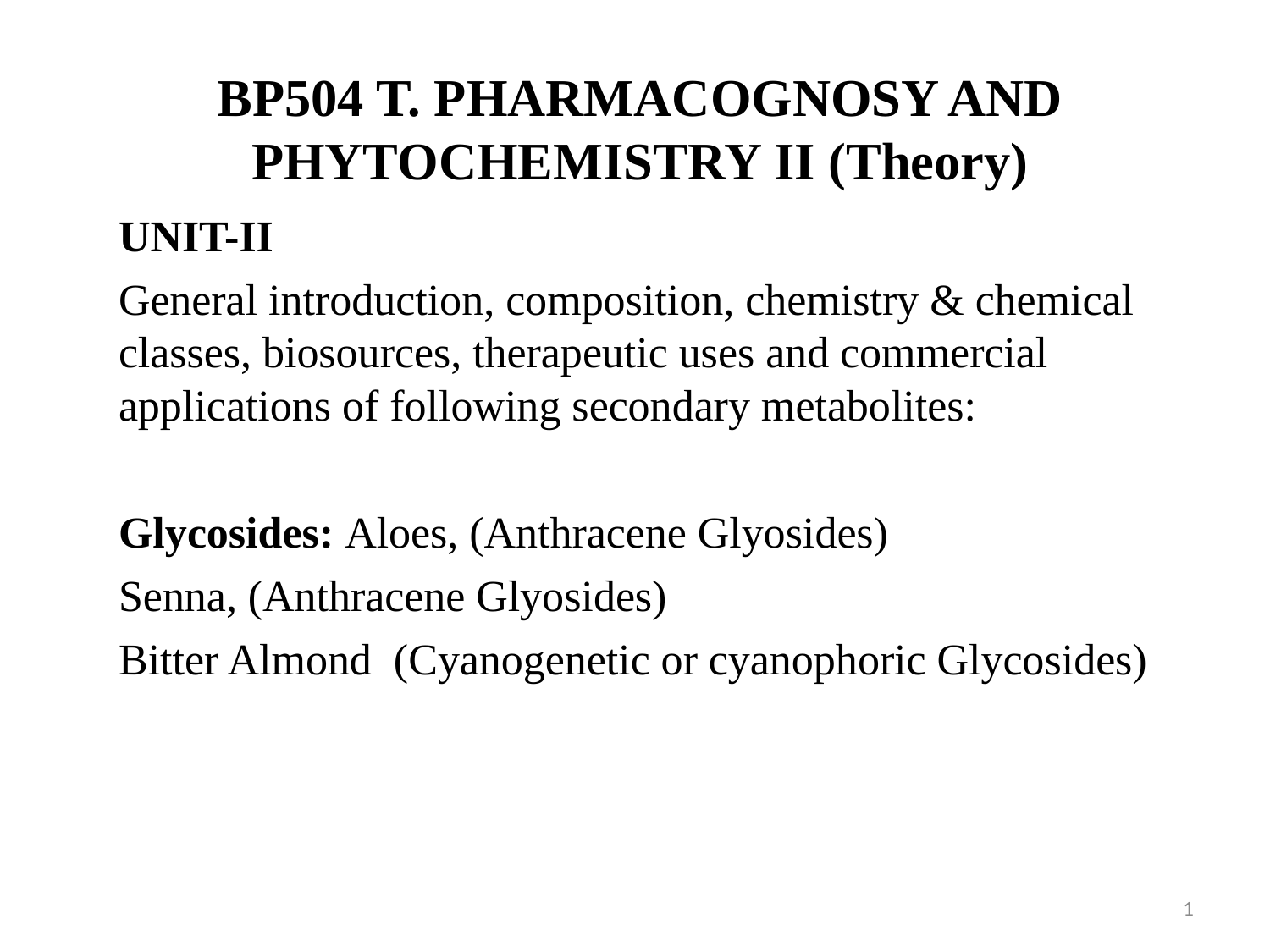

# BP504 T. PHARMACOGNOSY AND PHYTOCHEMISTRY II (Theory)
UNIT-II
General introduction, composition, chemistry & chemical classes, biosources, therapeutic uses and commercial applications of following secondary metabolites:

Glycosides: Aloes, (Anthracene Glyosides)
Senna, (Anthracene Glyosides)
Bitter Almond  (Cyanogenetic or cyanophoric Glycosides)
1